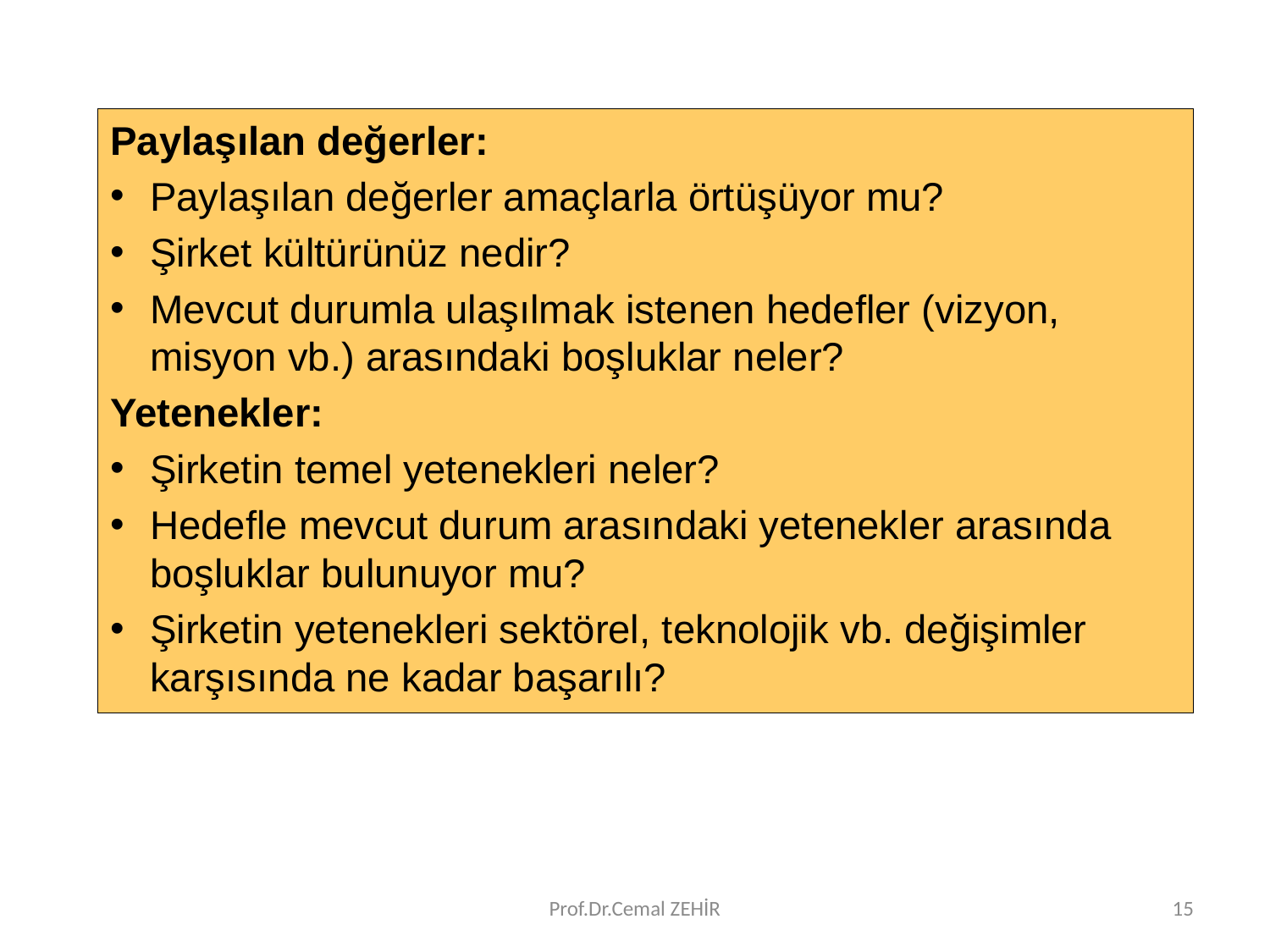

Paylaşılan değerler:
Paylaşılan değerler amaçlarla örtüşüyor mu?
Şirket kültürünüz nedir?
Mevcut durumla ulaşılmak istenen hedefler (vizyon, misyon vb.) arasındaki boşluklar neler?
Yetenekler:
Şirketin temel yetenekleri neler?
Hedefle mevcut durum arasındaki yetenekler arasında boşluklar bulunuyor mu?
Şirketin yetenekleri sektörel, teknolojik vb. değişimler karşısında ne kadar başarılı?

Prof.Dr.Cemal ZEHİR
15